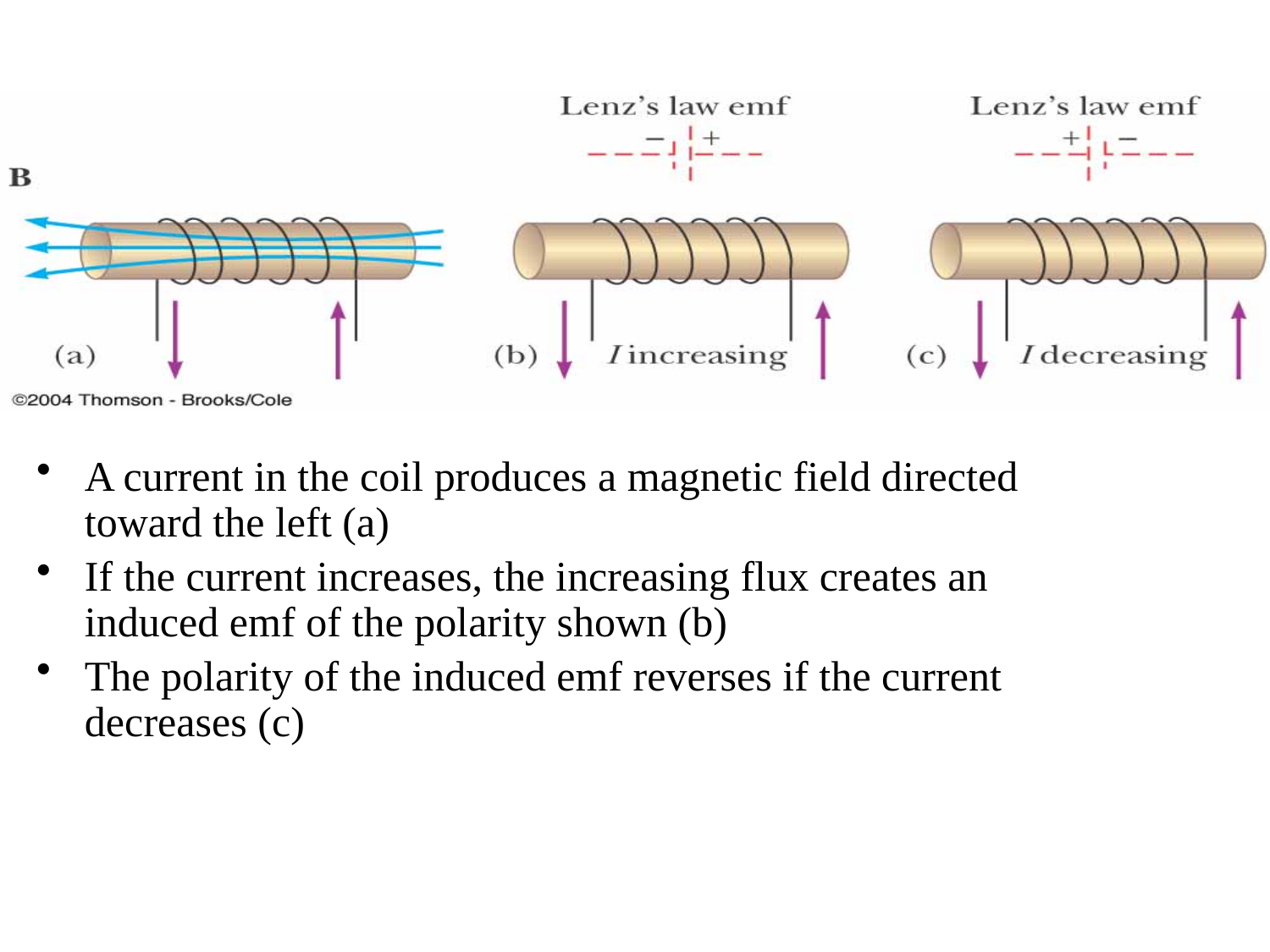

A current in the coil produces a magnetic field directed toward the left (a)
If the current increases, the increasing flux creates an induced emf of the polarity shown (b)
The polarity of the induced emf reverses if the current decreases (c)